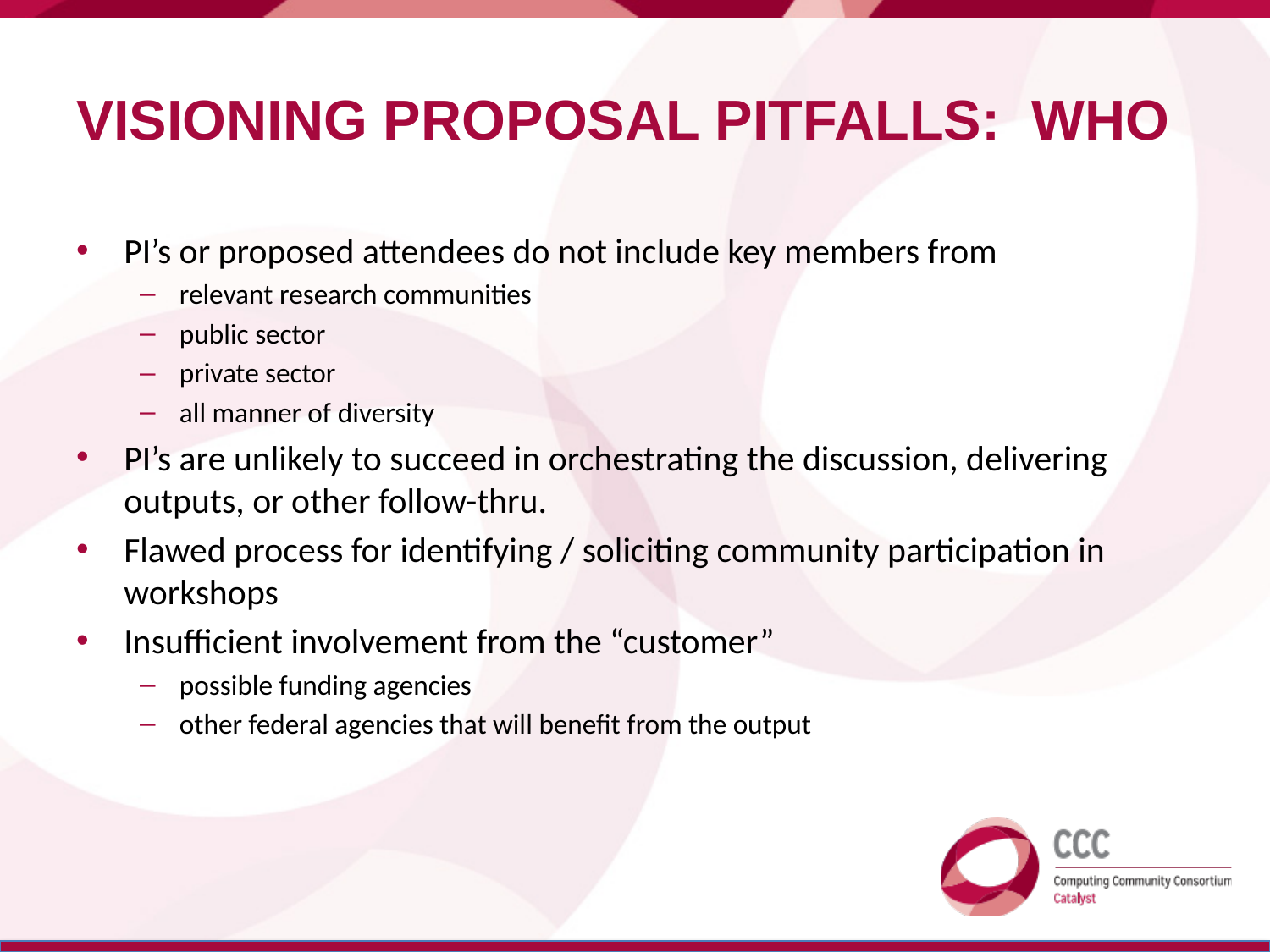

# Visioning Proposal Pitfalls:  Who
PI’s or proposed attendees do not include key members from
relevant research communities
public sector
private sector
all manner of diversity
PI’s are unlikely to succeed in orchestrating the discussion, delivering outputs, or other follow-thru.
Flawed process for identifying / soliciting community participation in workshops
Insufficient involvement from the “customer”
possible funding agencies
other federal agencies that will benefit from the output